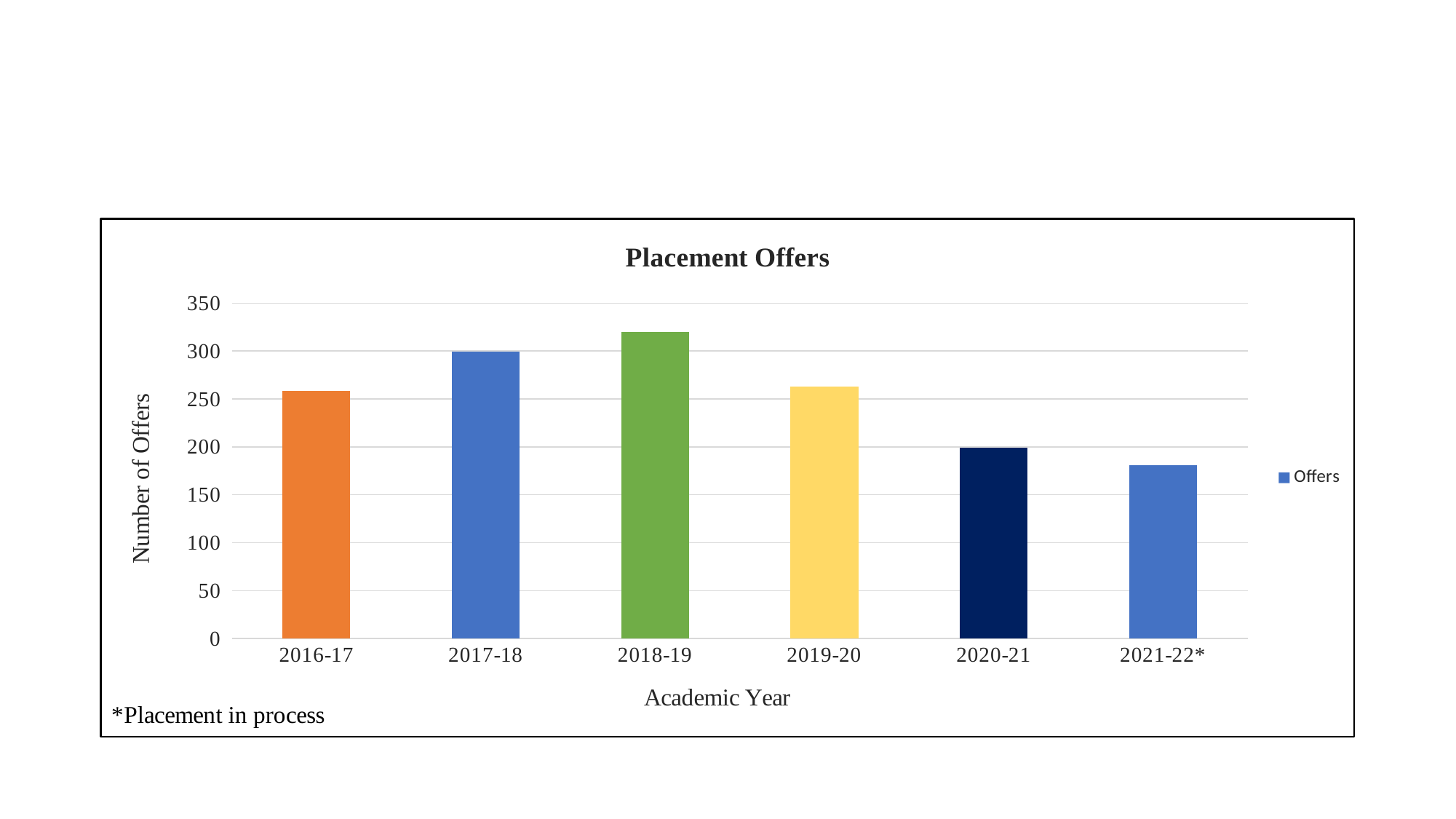

#

### Chart: Placement Offers

| Category | Offers |
|---|---|
| 2016-17 | 258.0 |
| 2017-18 | 299.0 |
| 2018-19 | 320.0 |
| 2019-20 | 263.0 |
| 2020-21 | 199.0 |
| 2021-22* | 181.0 |